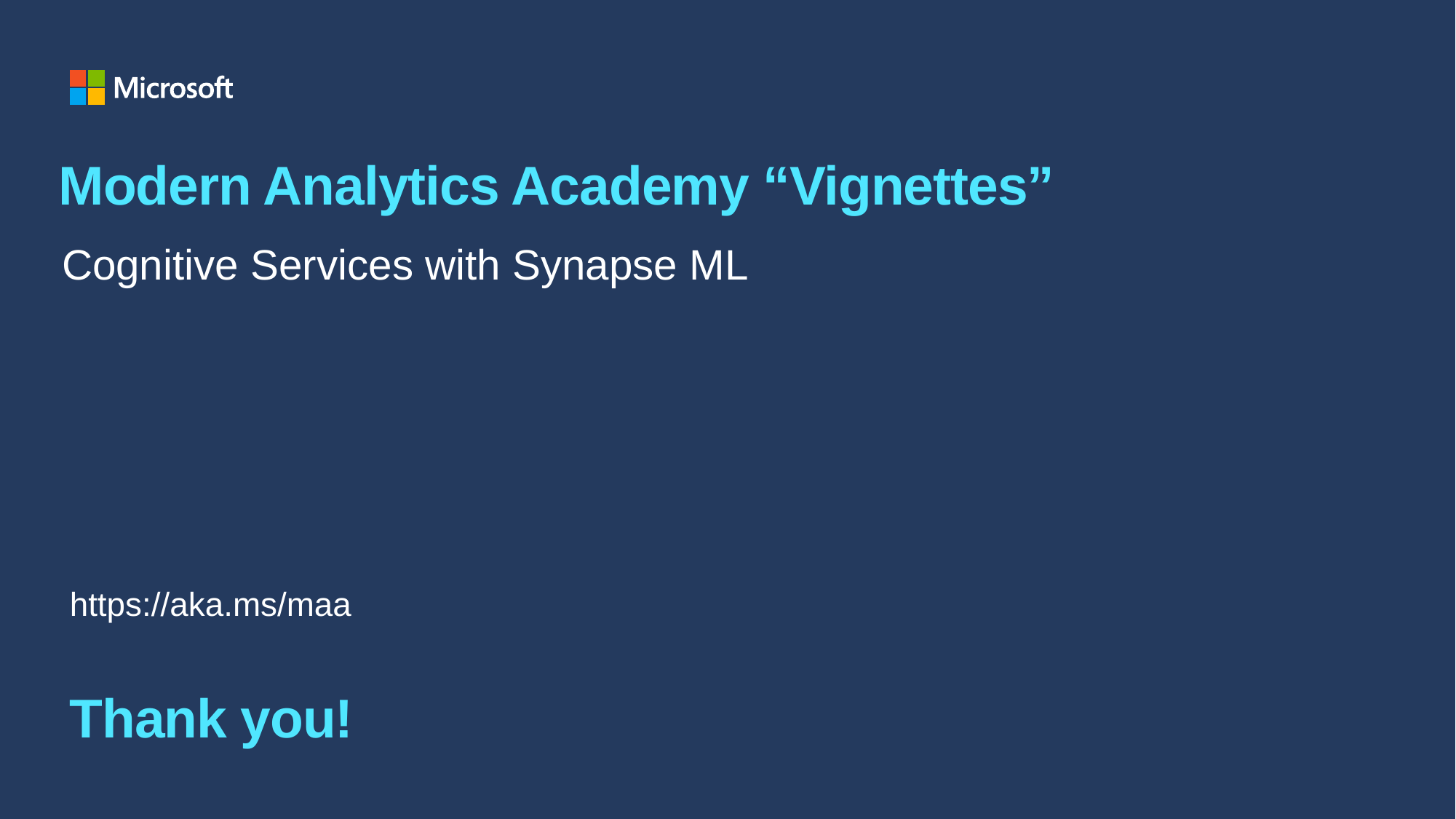

Modern Analytics Academy “Vignettes”
Cognitive Services with Synapse ML
https://aka.ms/maa
# Thank you!